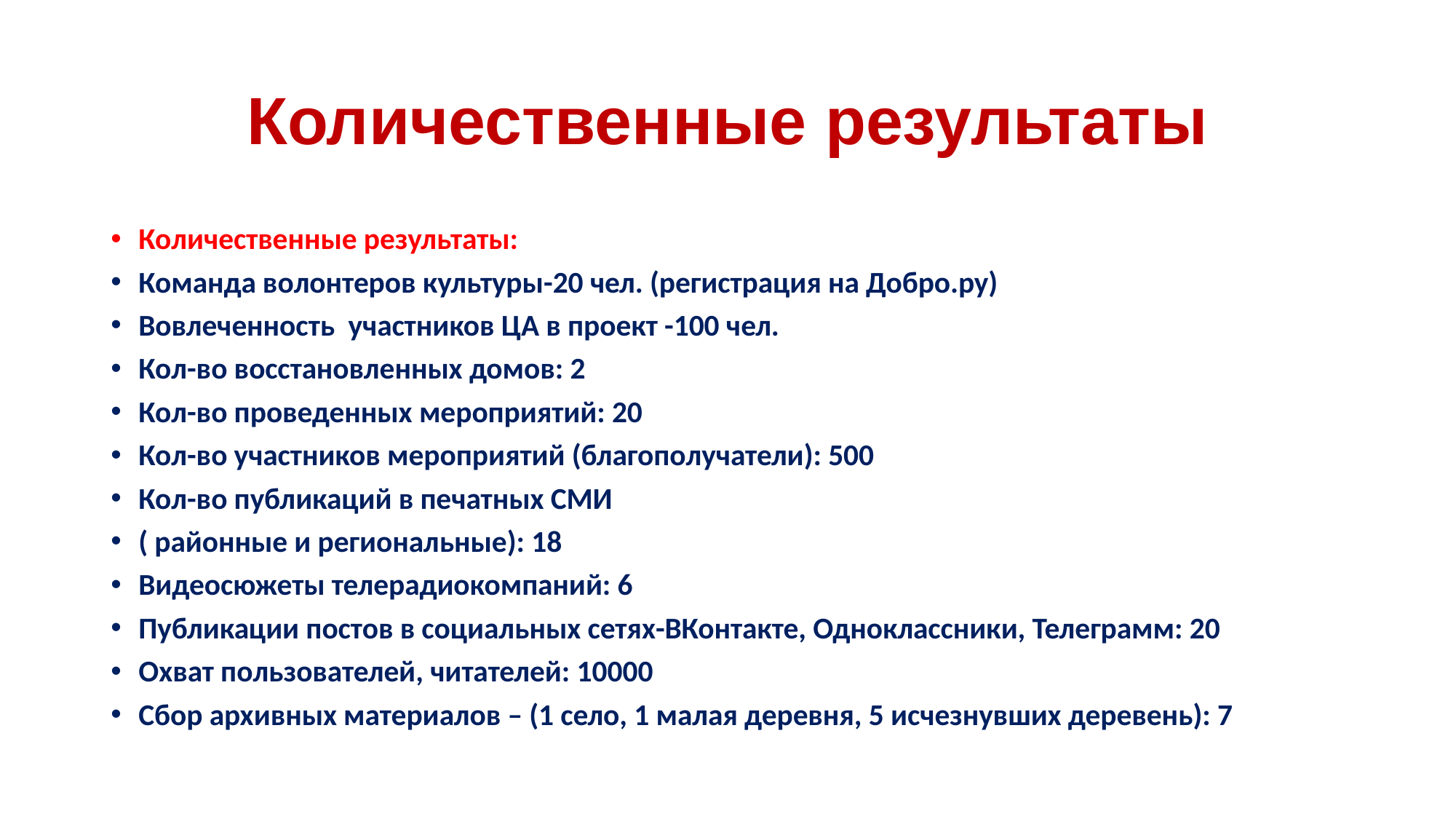

# Количественные результаты
Количественные результаты:
Команда волонтеров культуры-20 чел. (регистрация на Добро.ру)
Вовлеченность  участников ЦА в проект -100 чел.
Кол-во восстановленных домов: 2
Кол-во проведенных мероприятий: 20
Кол-во участников мероприятий (благополучатели): 500
Кол-во публикаций в печатных СМИ
( районные и региональные): 18
Видеосюжеты телерадиокомпаний: 6
Публикации постов в социальных сетях-ВКонтакте, Одноклассники, Телеграмм: 20
Охват пользователей, читателей: 10000
Сбор архивных материалов – (1 село, 1 малая деревня, 5 исчезнувших деревень): 7